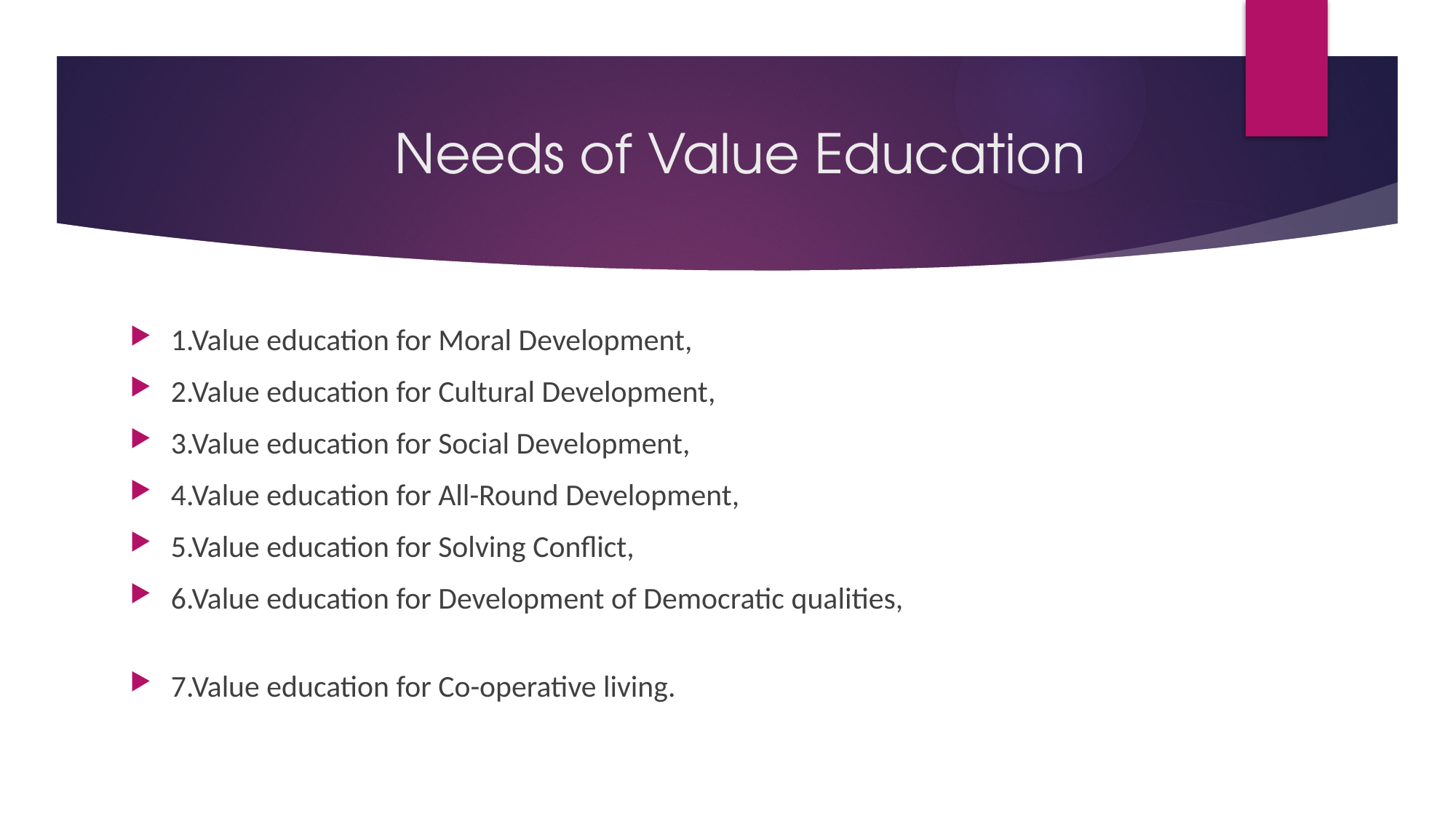

# Needs of Value Education
1.Value education for Moral Development,
2.Value education for Cultural Development,
3.Value education for Social Development,
4.Value education for All-Round Development,
5.Value education for Solving Conflict,
6.Value education for Development of Democratic qualities,
7.Value education for Co-operative living.